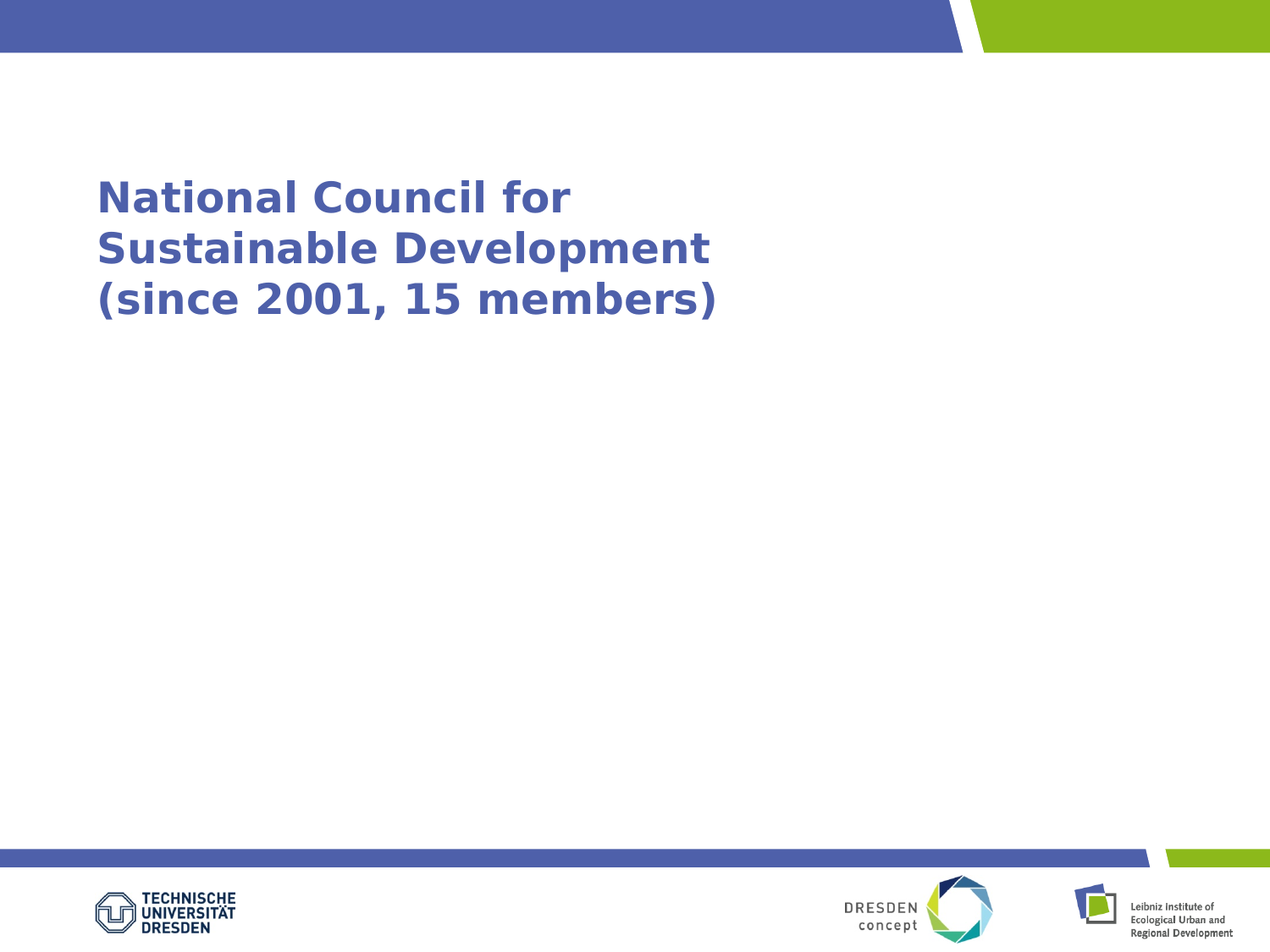

National Council for
Sustainable Development
(since 2001, 15 members)